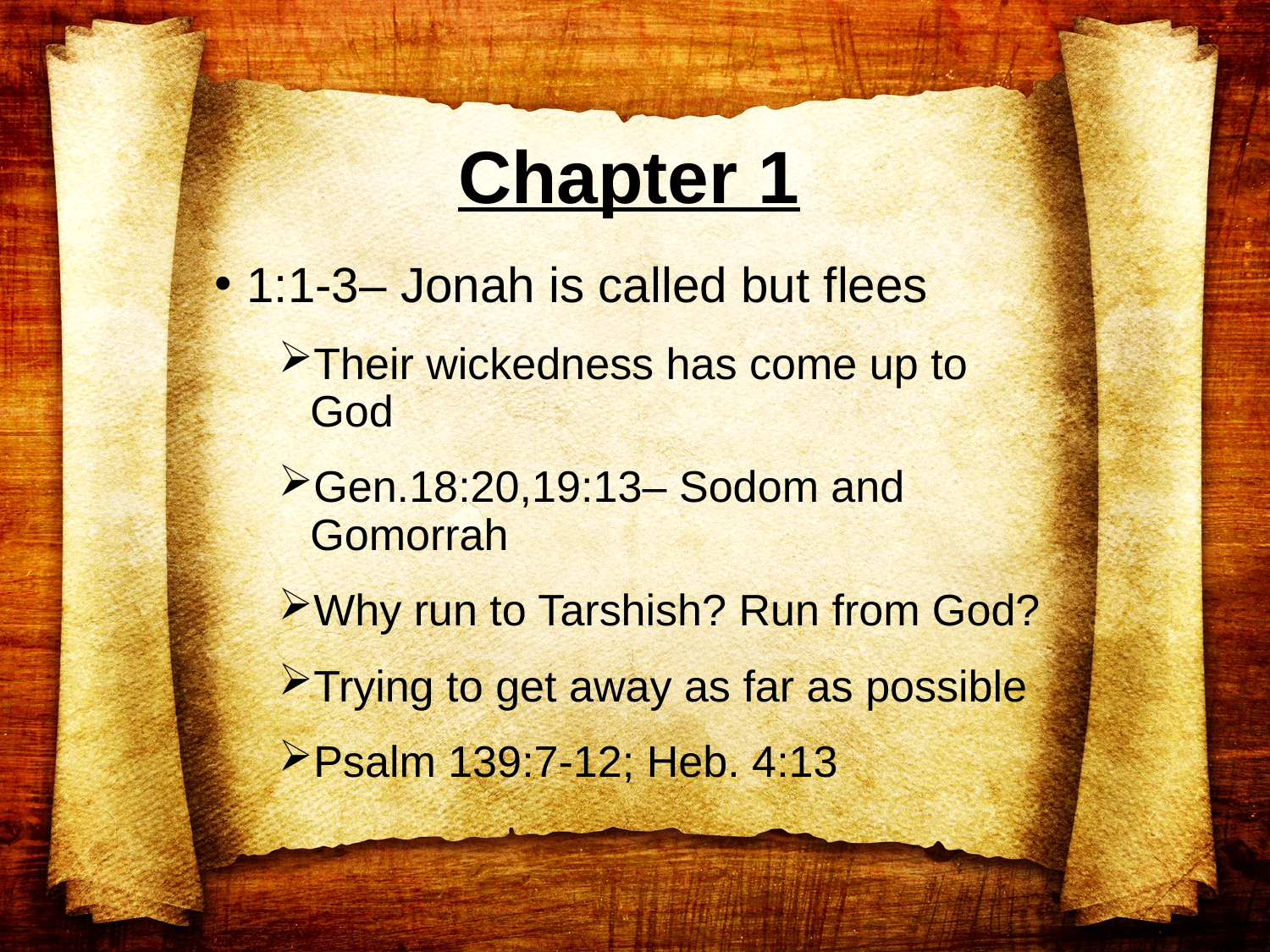

# Chapter 1
1:1-3– Jonah is called but flees
Their wickedness has come up to God
Gen.18:20,19:13– Sodom and Gomorrah
Why run to Tarshish? Run from God?
Trying to get away as far as possible
Psalm 139:7-12; Heb. 4:13